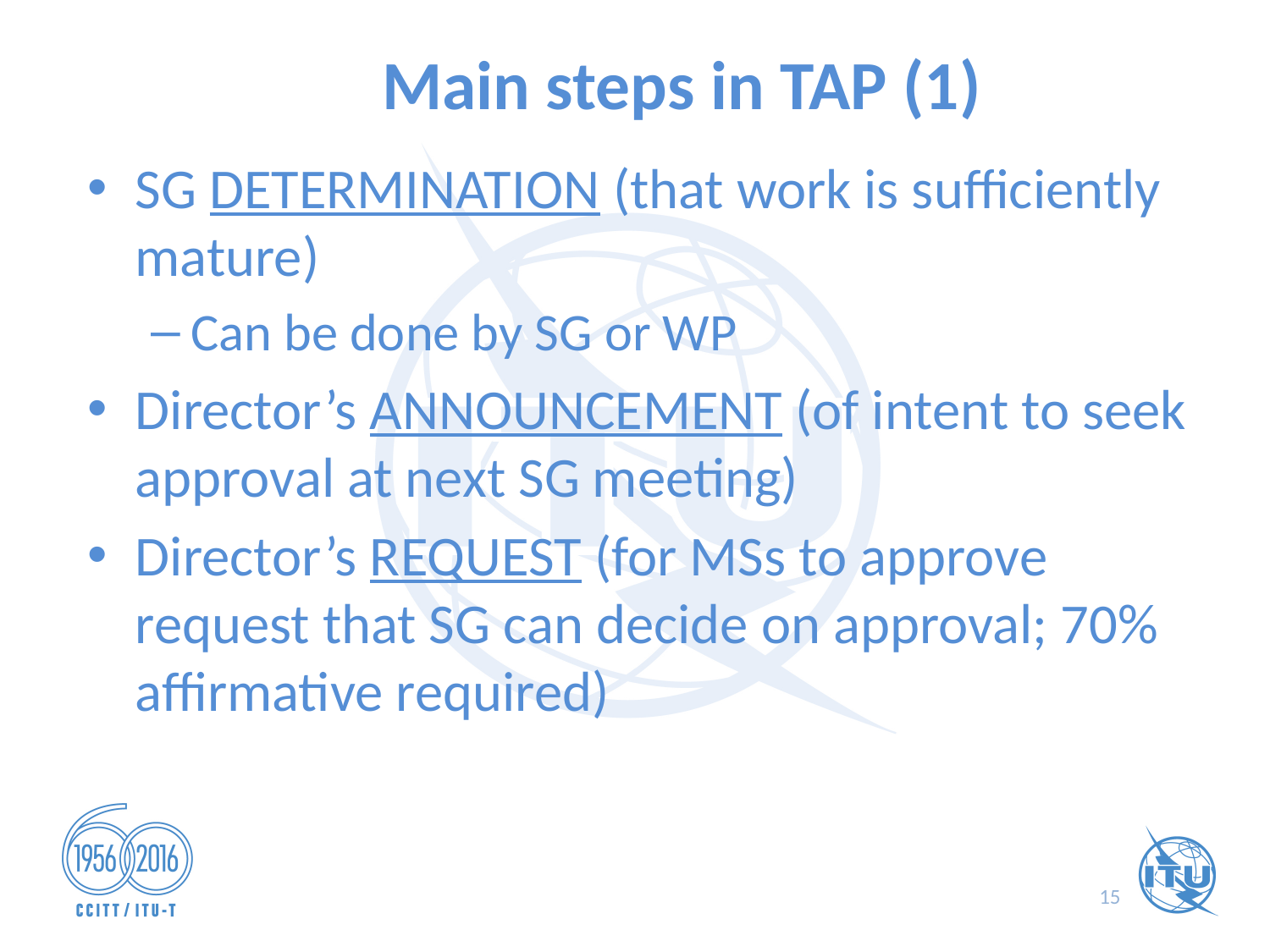

# Main steps in TAP (1)
SG DETERMINATION (that work is sufficiently mature)
Can be done by SG or WP
Director’s ANNOUNCEMENT (of intent to seek approval at next SG meeting)
Director’s REQUEST (for MSs to approve request that SG can decide on approval; 70% affirmative required)

15